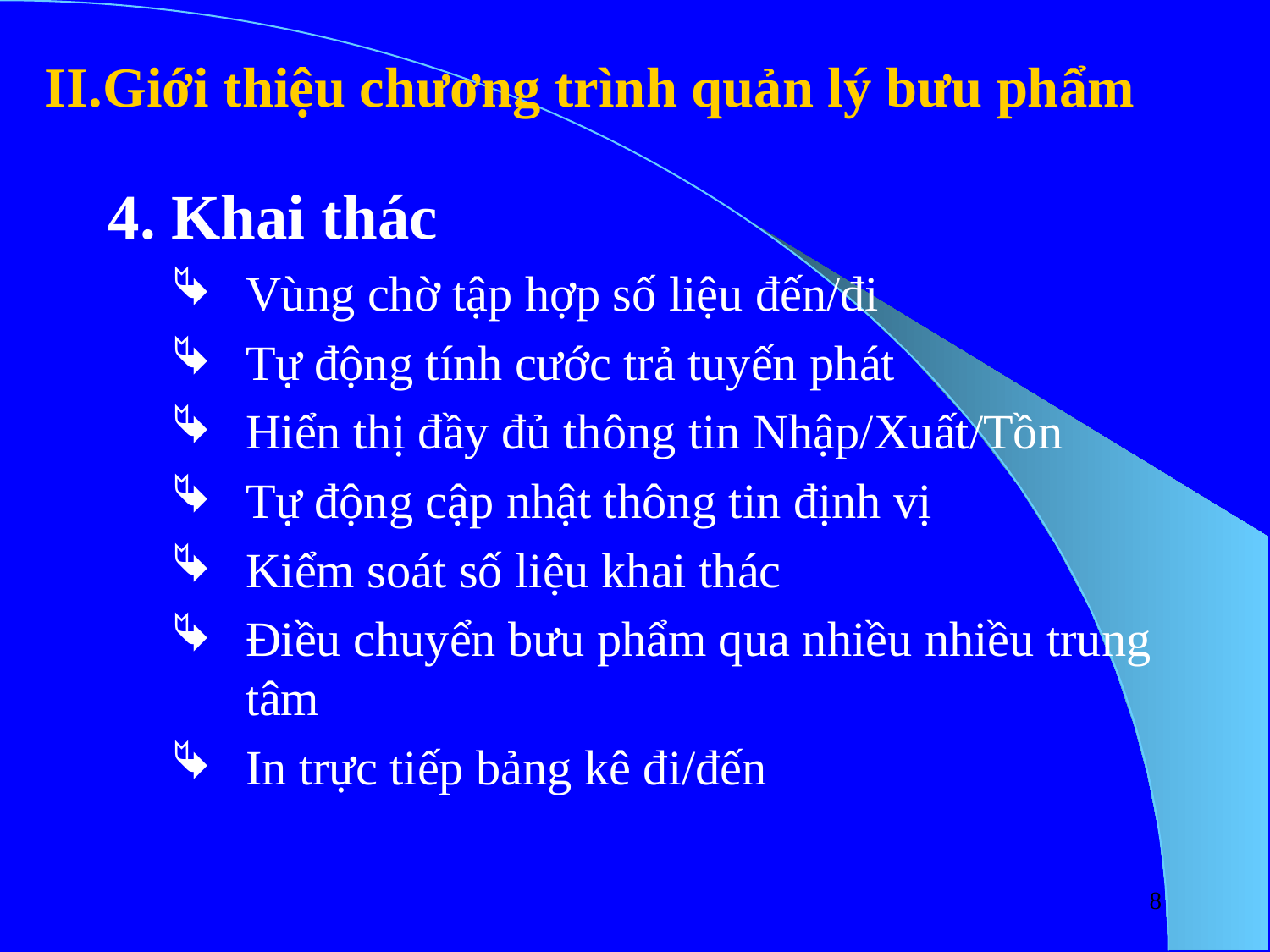

# II.Giới thiệu chương trình quản lý bưu phẩm
4. Khai thác
Vùng chờ tập hợp số liệu đến/đi
Tự động tính cước trả tuyến phát
Hiển thị đầy đủ thông tin Nhập/Xuất/Tồn
Tự động cập nhật thông tin định vị
Kiểm soát số liệu khai thác
Điều chuyển bưu phẩm qua nhiều nhiều trung tâm
In trực tiếp bảng kê đi/đến
8